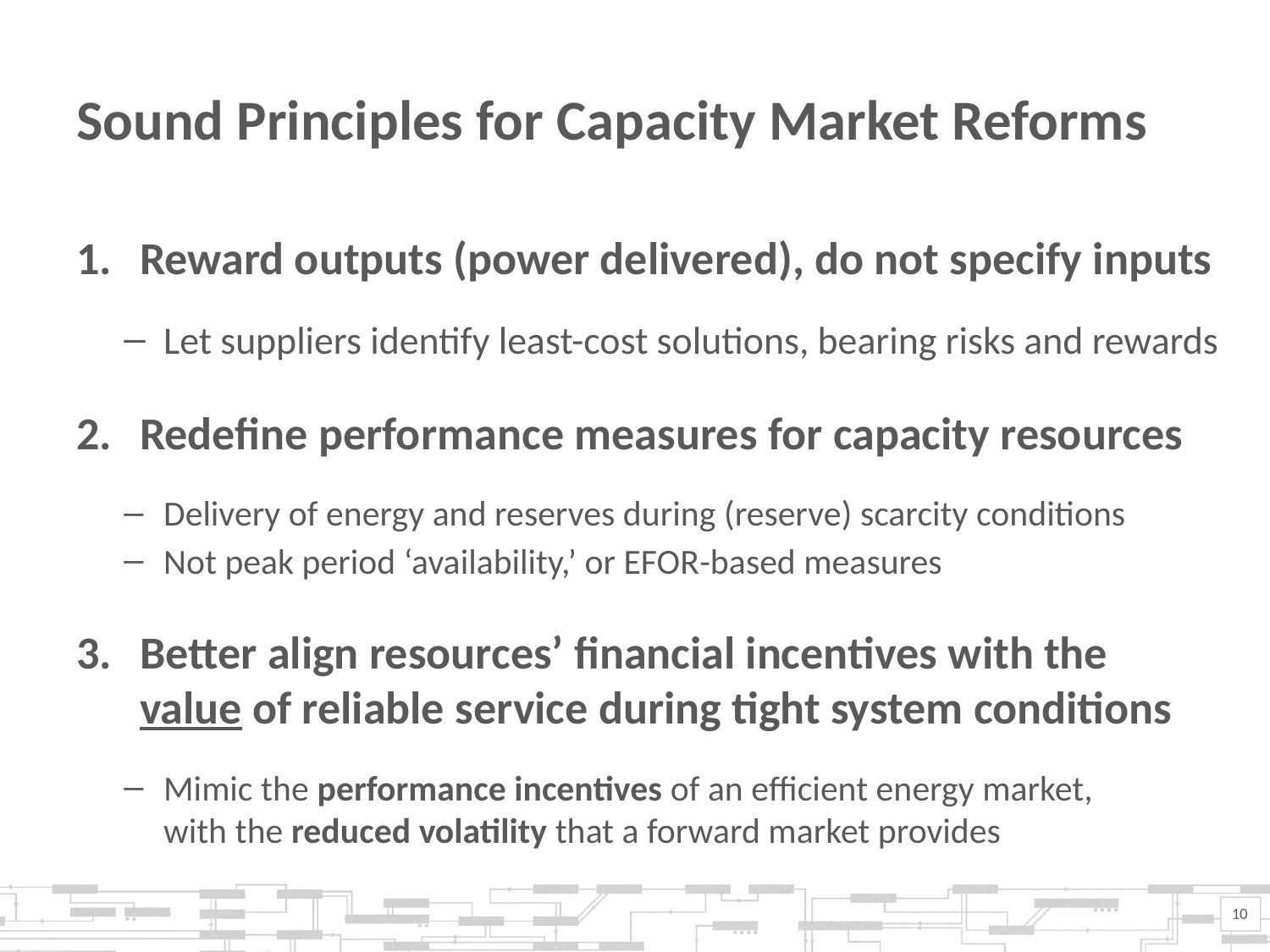

# Sound Principles for Capacity Market Reforms
Reward outputs (power delivered), do not specify inputs
Let suppliers identify least-cost solutions, bearing risks and rewards
Redefine performance measures for capacity resources
Delivery of energy and reserves during (reserve) scarcity conditions
Not peak period ‘availability,’ or EFOR-based measures
Better align resources’ financial incentives with the
value of reliable service during tight system conditions
Mimic the performance incentives of an efficient energy market,
with the reduced volatility that a forward market provides

10